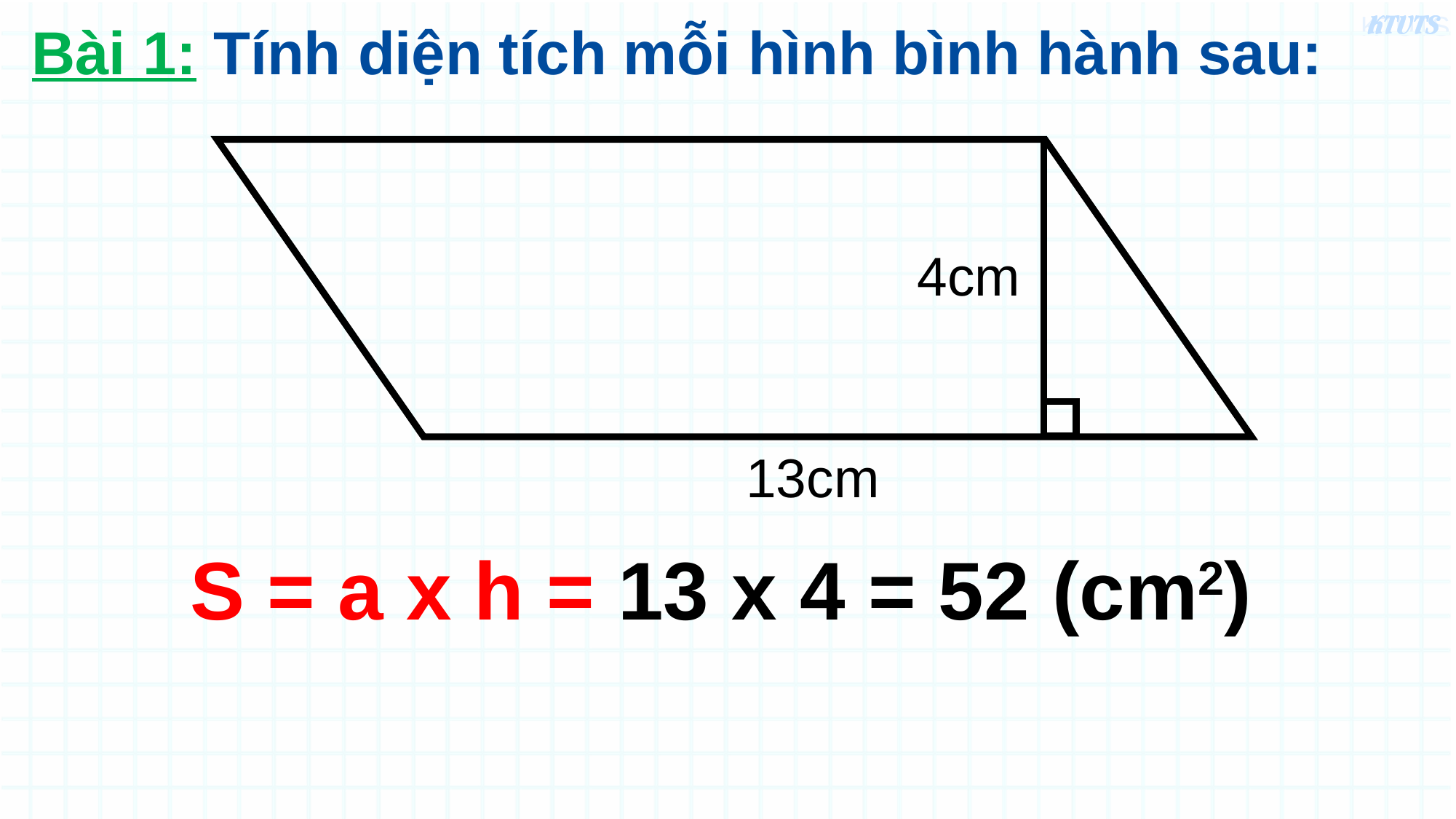

Bài 1: Tính diện tích mỗi hình bình hành sau:

4cm

13cm
S = a x h = 13 x 4 = 52 (cm2)